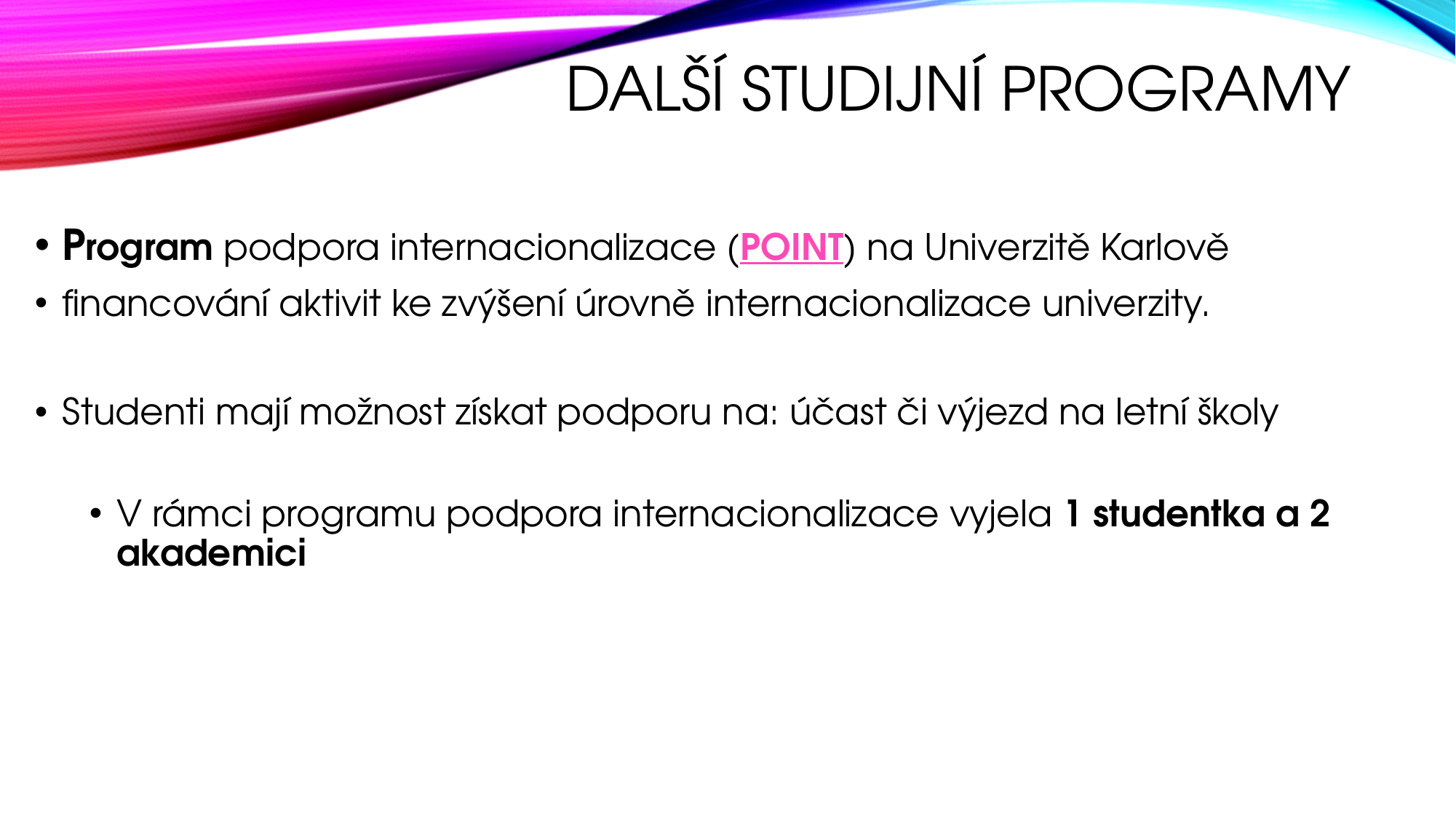

# Další studijní programy
Program podpora internacionalizace (POINT) na Univerzitě Karlově
financování aktivit ke zvýšení úrovně internacionalizace univerzity.

Studenti mají možnost získat podporu na: účast či výjezd na letní školy

V rámci programu podpora internacionalizace vyjela 1 studentka a 2 akademici